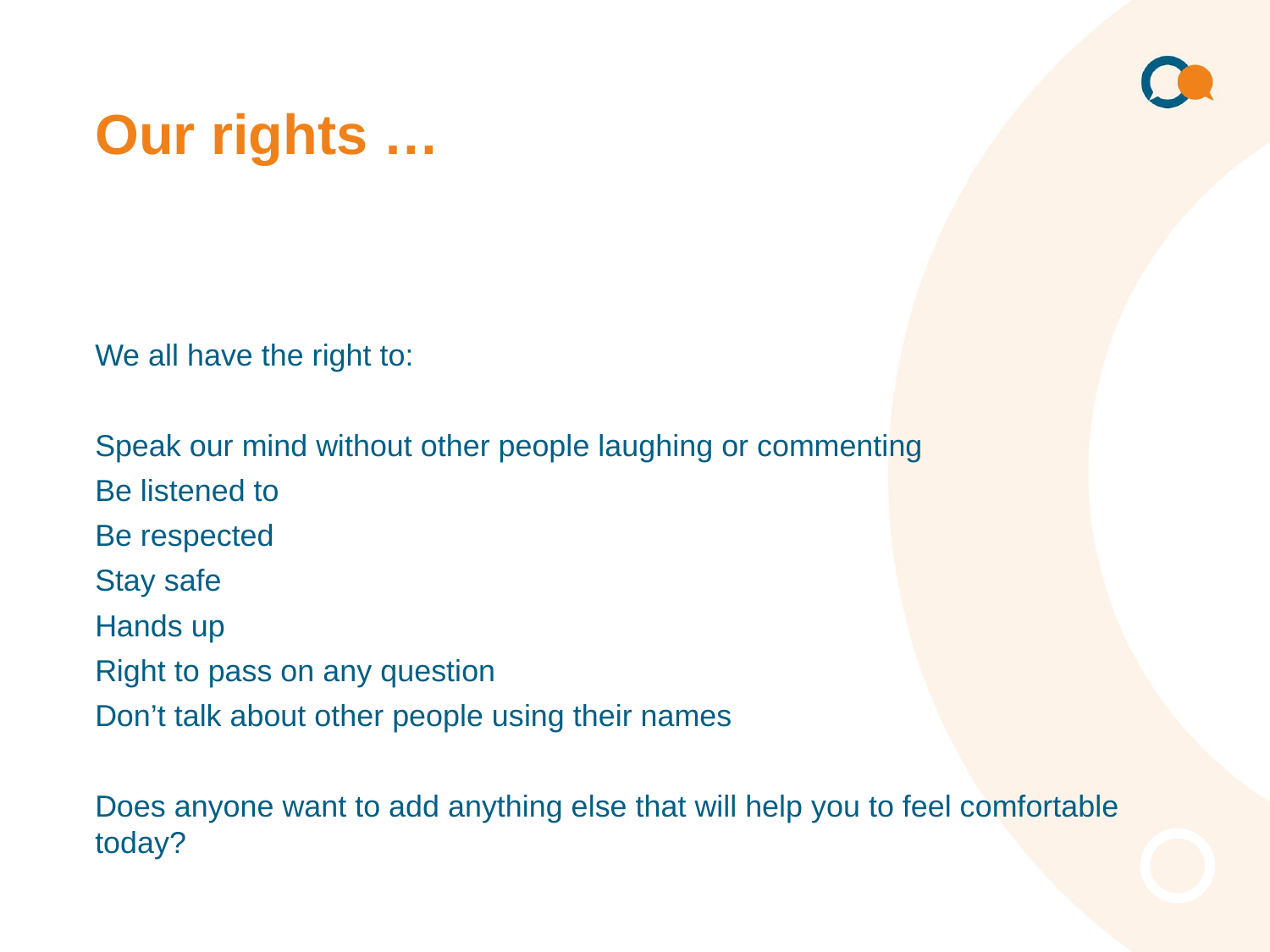

# Our rights …

We all have the right to:

Speak our mind without other people laughing or commenting
Be listened to
Be respected
Stay safe
Hands up
Right to pass on any question
Don’t talk about other people using their names

Does anyone want to add anything else that will help you to feel comfortable today?